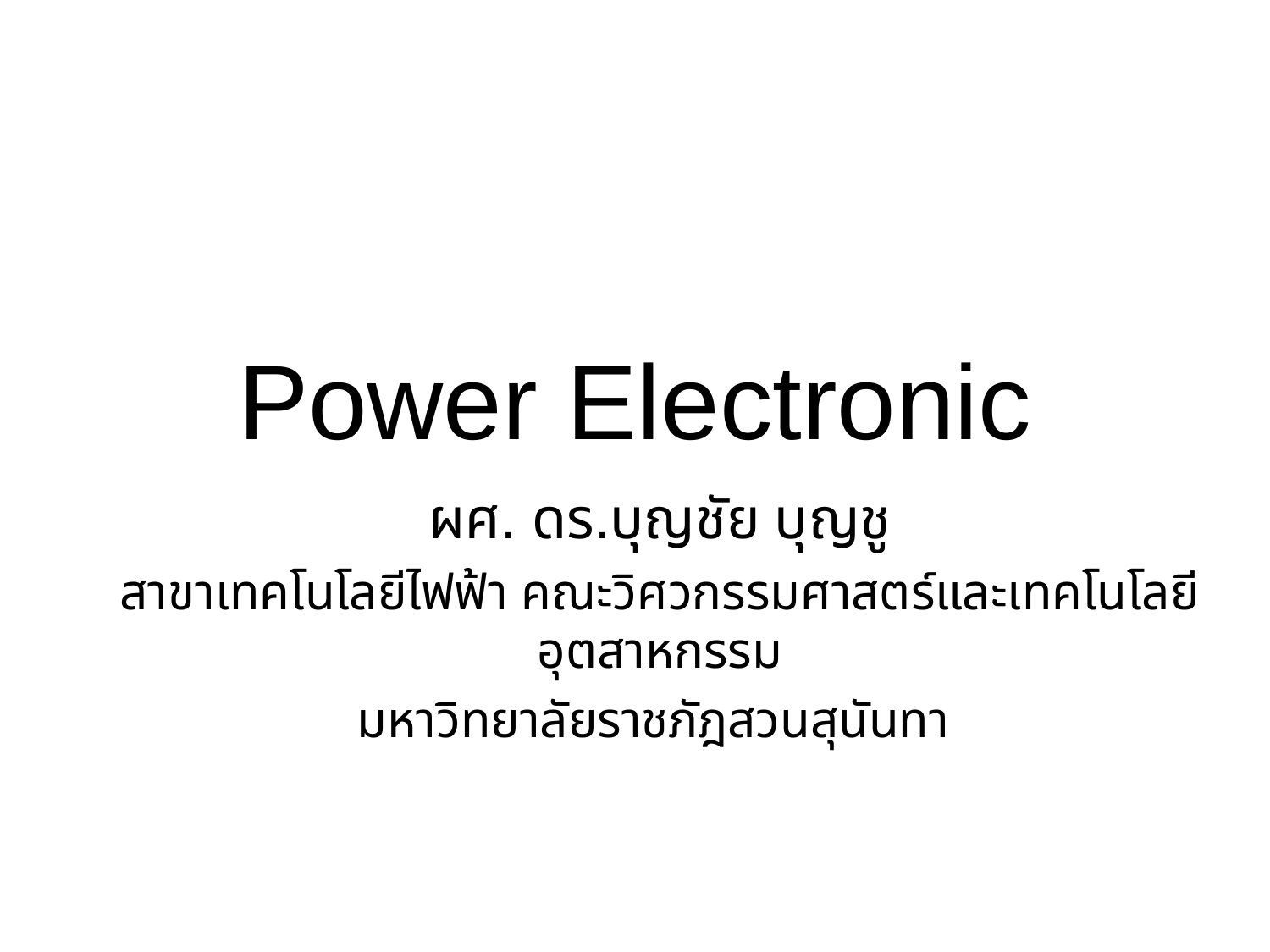

# Power Electronic
ผศ. ดร.บุญชัย บุญชู
สาขาเทคโนโลยีไฟฟ้า คณะวิศวกรรมศาสตร์และเทคโนโลยีอุตสาหกรรม
มหาวิทยาลัยราชภัฎสวนสุนันทา